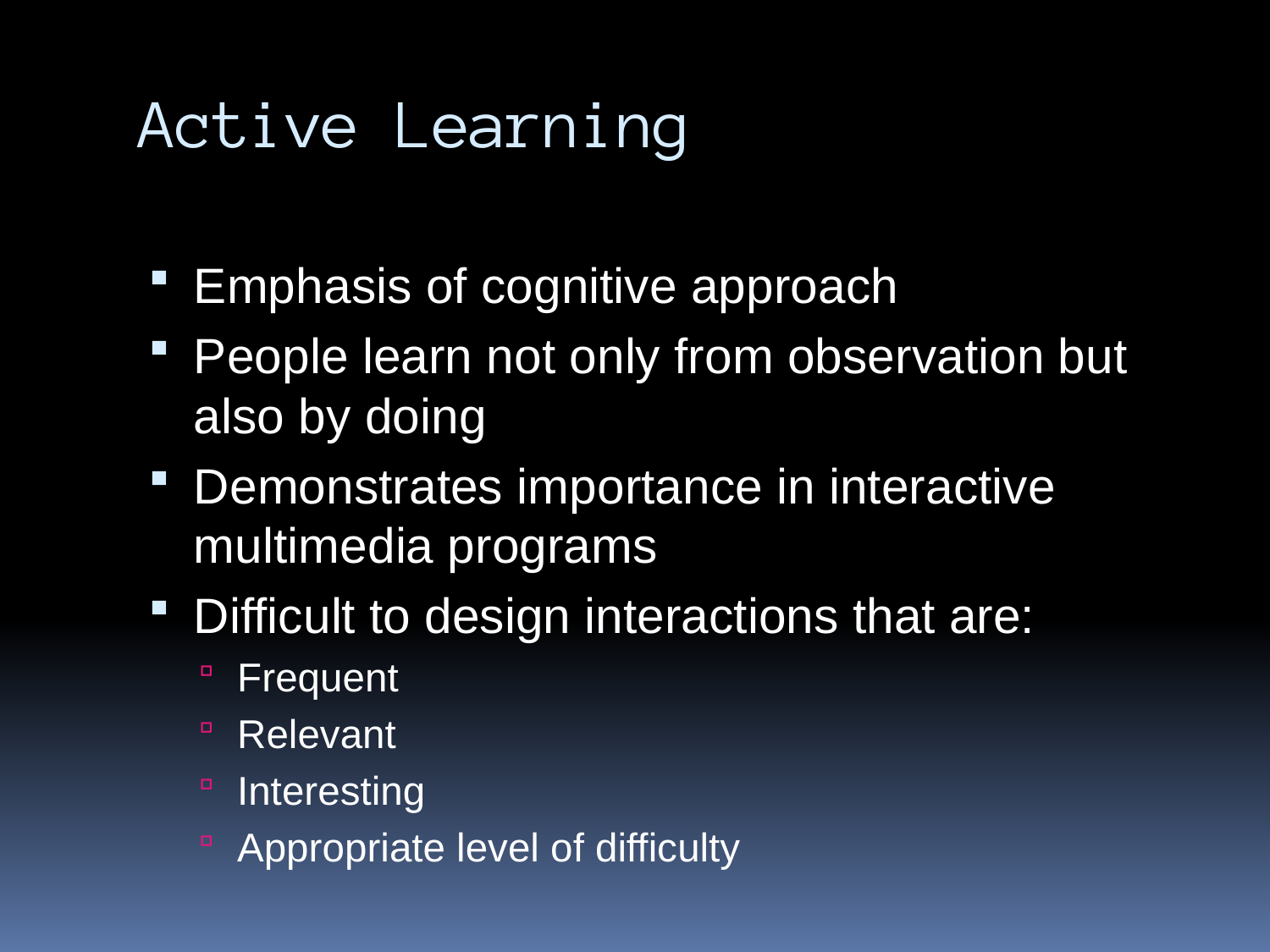

# Active Learning
Emphasis of cognitive approach
People learn not only from observation but also by doing
Demonstrates importance in interactive multimedia programs
Difficult to design interactions that are:
Frequent
Relevant
Interesting
Appropriate level of difficulty